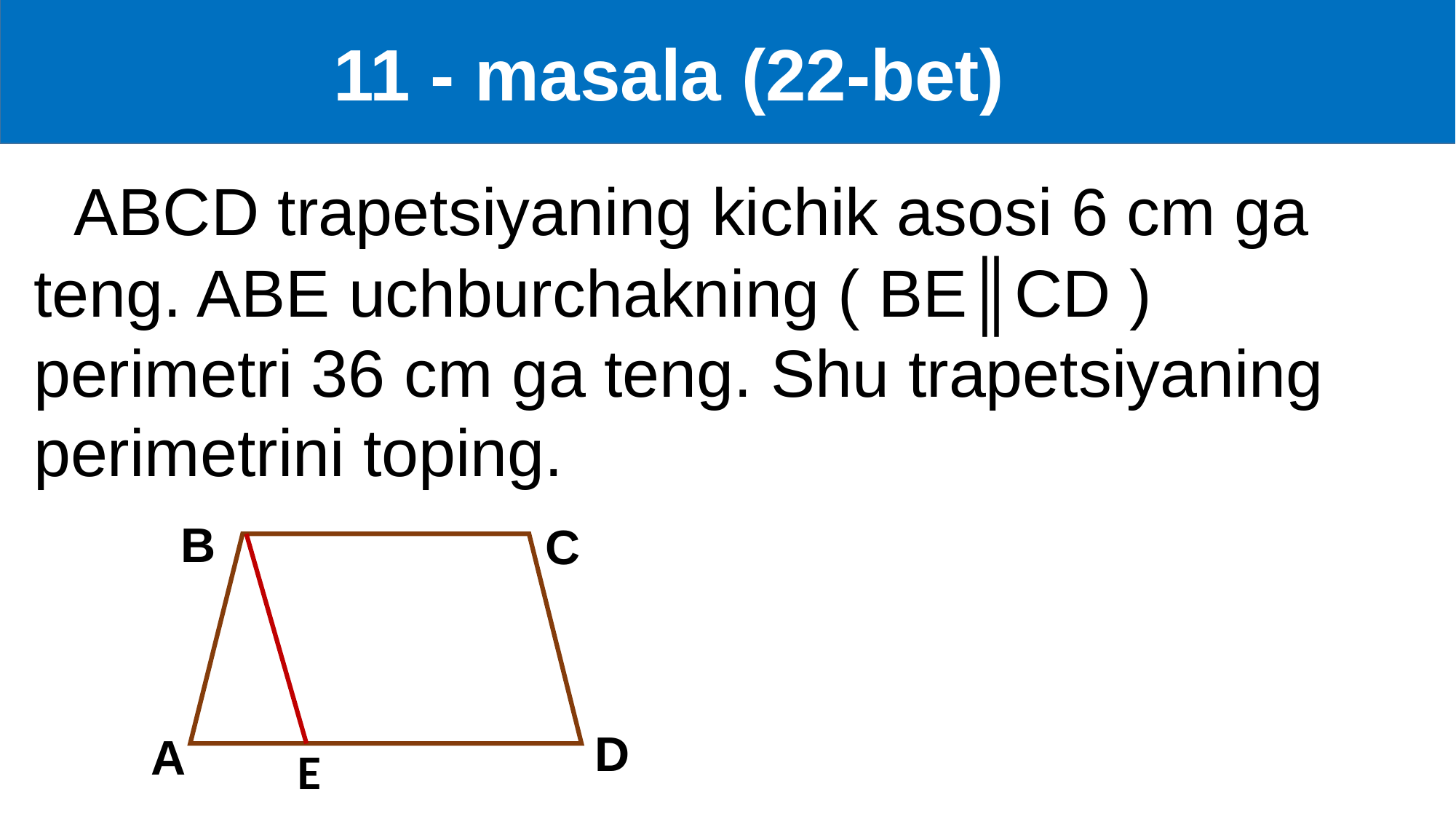

11 - masala (22-bet)
  ABCD trapetsiyaning kichik asosi 6 cm ga teng. ABE uchburchakning ( BE║CD )
perimetri 36 cm ga teng. Shu trapetsiyaning perimetrini toping.
B
C

D
A
E